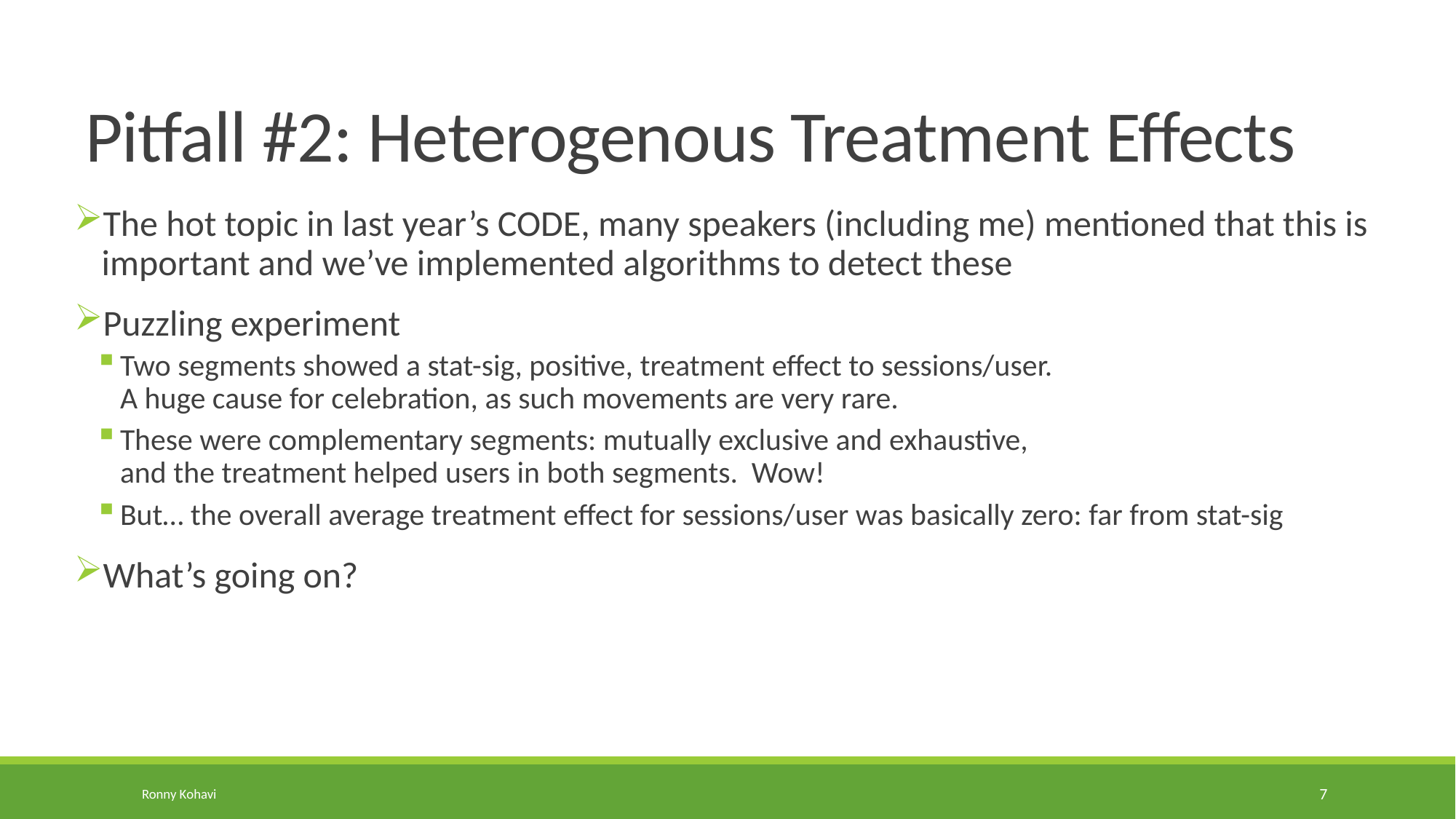

# Pitfall #2: Heterogenous Treatment Effects
The hot topic in last year’s CODE, many speakers (including me) mentioned that this is important and we’ve implemented algorithms to detect these
Puzzling experiment
Two segments showed a stat-sig, positive, treatment effect to sessions/user.
A huge cause for celebration, as such movements are very rare.
These were complementary segments: mutually exclusive and exhaustive,
and the treatment helped users in both segments.  Wow!
But… the overall average treatment effect for sessions/user was basically zero: far from stat-sig
What’s going on?
Ronny Kohavi
7